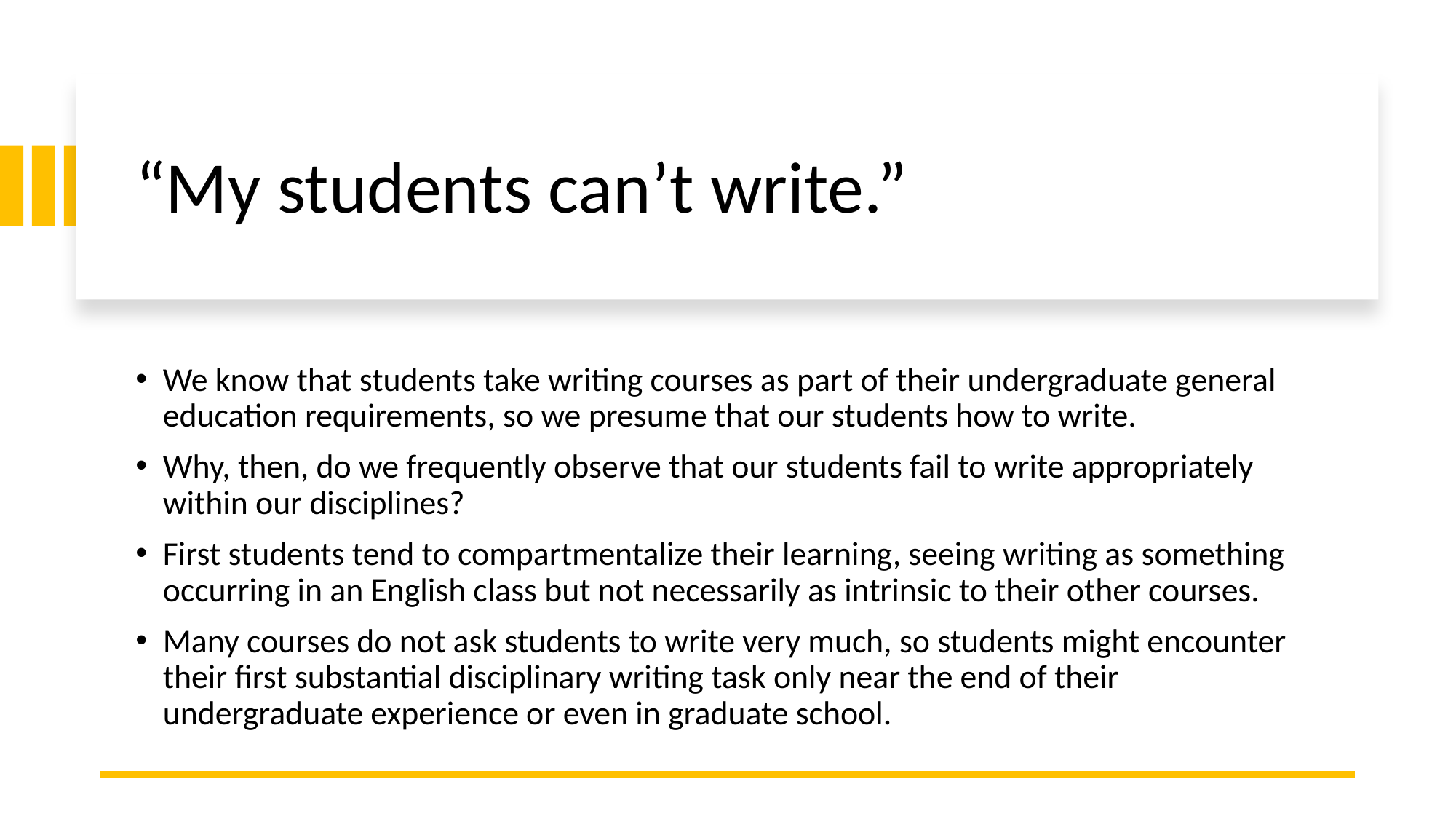

# “My students can’t write.”

We know that students take writing courses as part of their undergraduate general education requirements, so we presume that our students how to write.
Why, then, do we frequently observe that our students fail to write appropriately within our disciplines?
First students tend to compartmentalize their learning, seeing writing as something occurring in an English class but not necessarily as intrinsic to their other courses.
Many courses do not ask students to write very much, so students might encounter their first substantial disciplinary writing task only near the end of their undergraduate experience or even in graduate school.